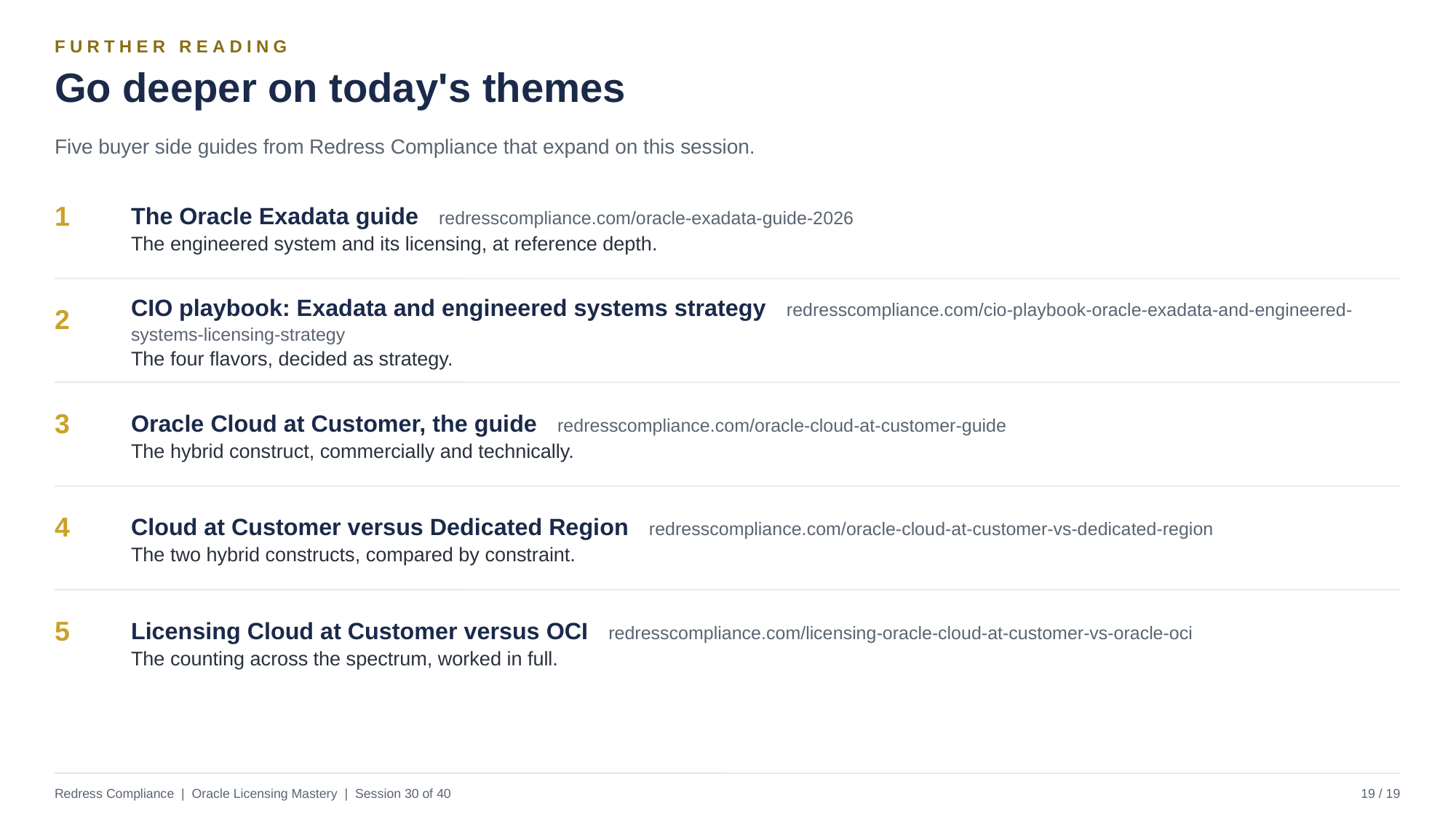

FURTHER READING
Go deeper on today's themes
Five buyer side guides from Redress Compliance that expand on this session.
The Oracle Exadata guide    redresscompliance.com/oracle-exadata-guide-2026
The engineered system and its licensing, at reference depth.
1

CIO playbook: Exadata and engineered systems strategy    redresscompliance.com/cio-playbook-oracle-exadata-and-engineered-systems-licensing-strategy
The four flavors, decided as strategy.
2

Oracle Cloud at Customer, the guide    redresscompliance.com/oracle-cloud-at-customer-guide
The hybrid construct, commercially and technically.
3

Cloud at Customer versus Dedicated Region    redresscompliance.com/oracle-cloud-at-customer-vs-dedicated-region
The two hybrid constructs, compared by constraint.
4

Licensing Cloud at Customer versus OCI    redresscompliance.com/licensing-oracle-cloud-at-customer-vs-oracle-oci
The counting across the spectrum, worked in full.
5

Redress Compliance  |  Oracle Licensing Mastery  |  Session 30 of 40
19 / 19